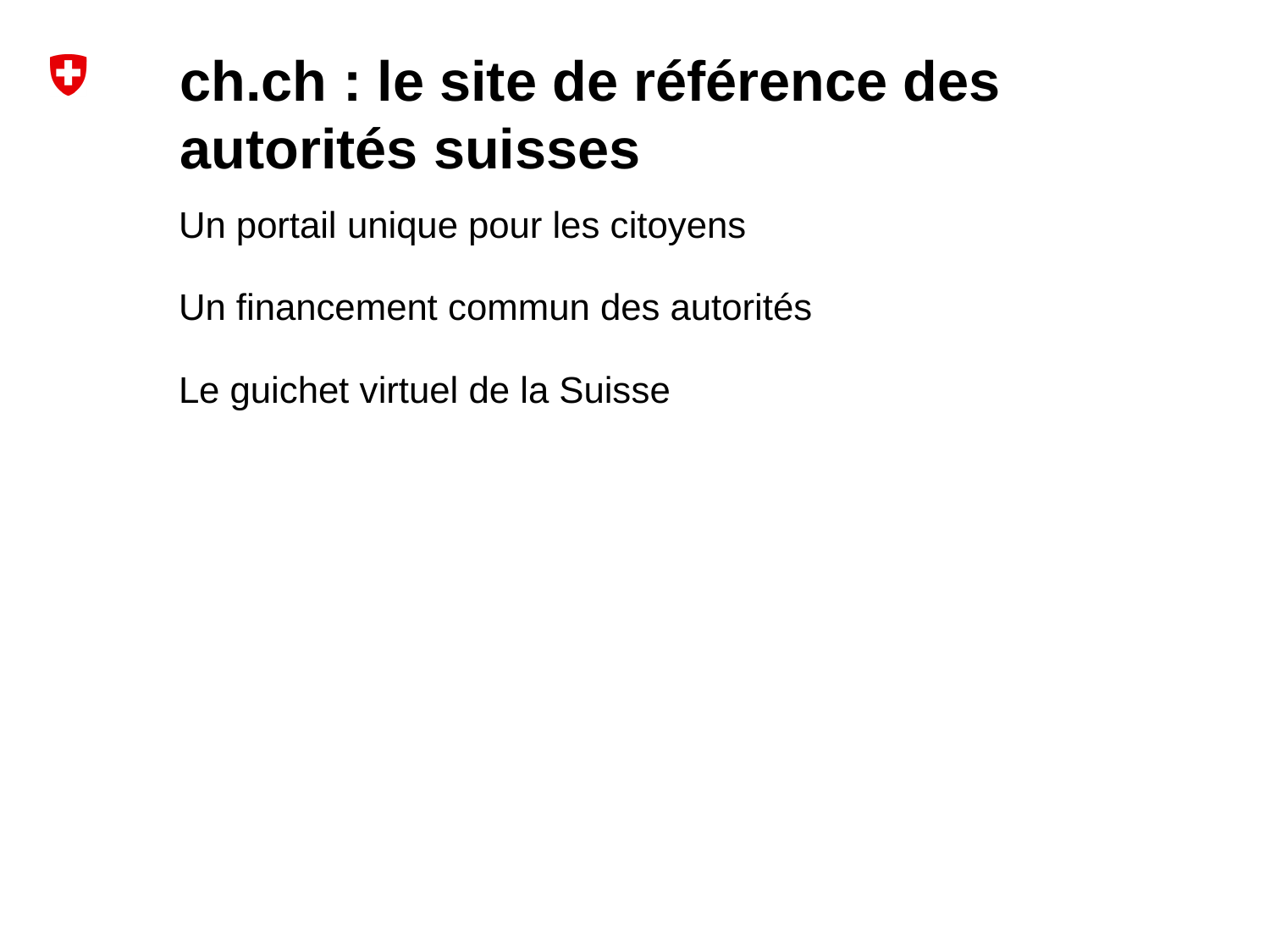

ch.ch : le site de référence des autorités suisses
Un portail unique pour les citoyens

Un financement commun des autorités

Le guichet virtuel de la Suisse